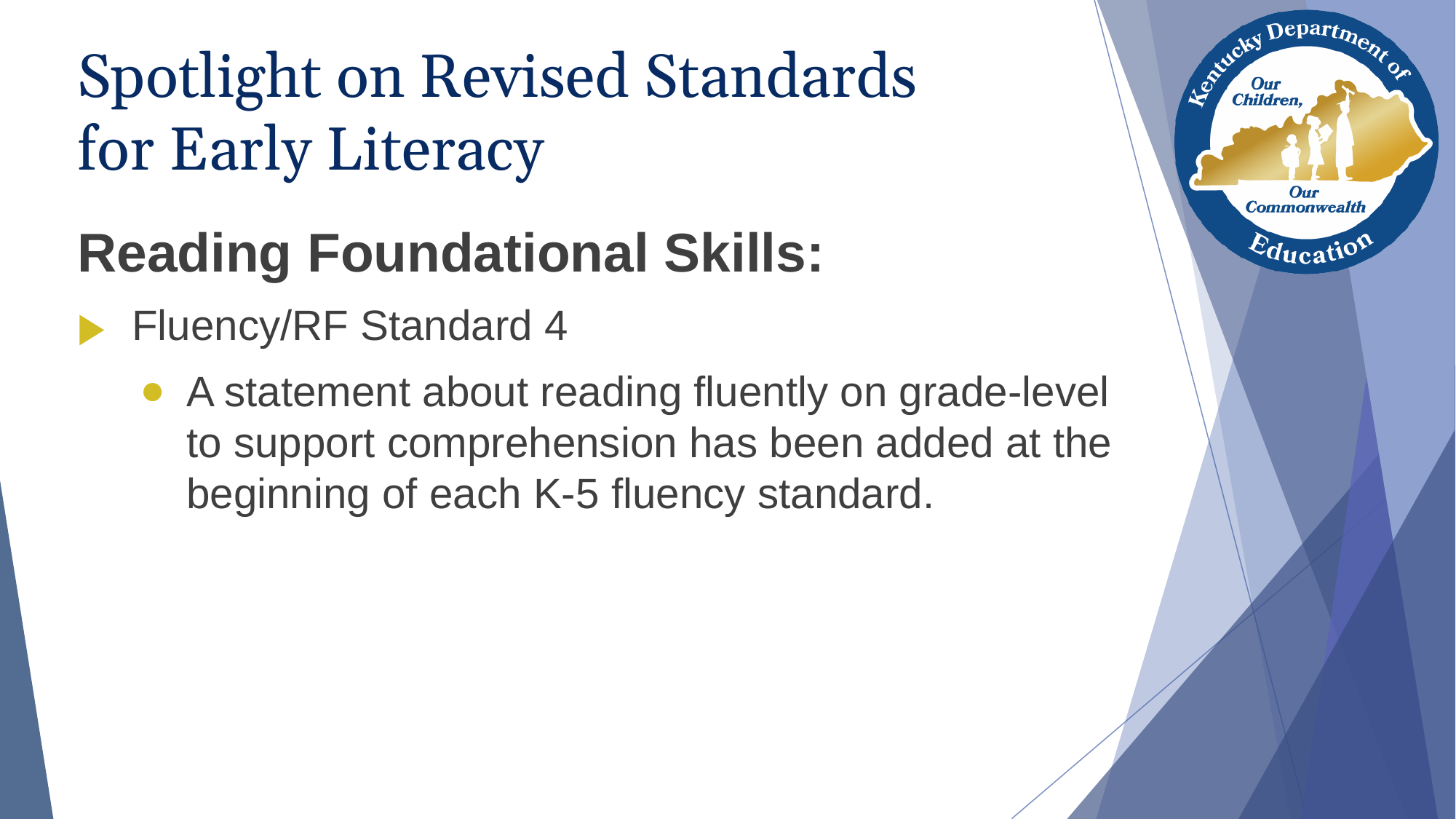

# Spotlight on Revised Standards for Early Literacy
Reading Foundational Skills:
Fluency/RF Standard 4
A statement about reading fluently on grade-level to support comprehension has been added at the beginning of each K-5 fluency standard.